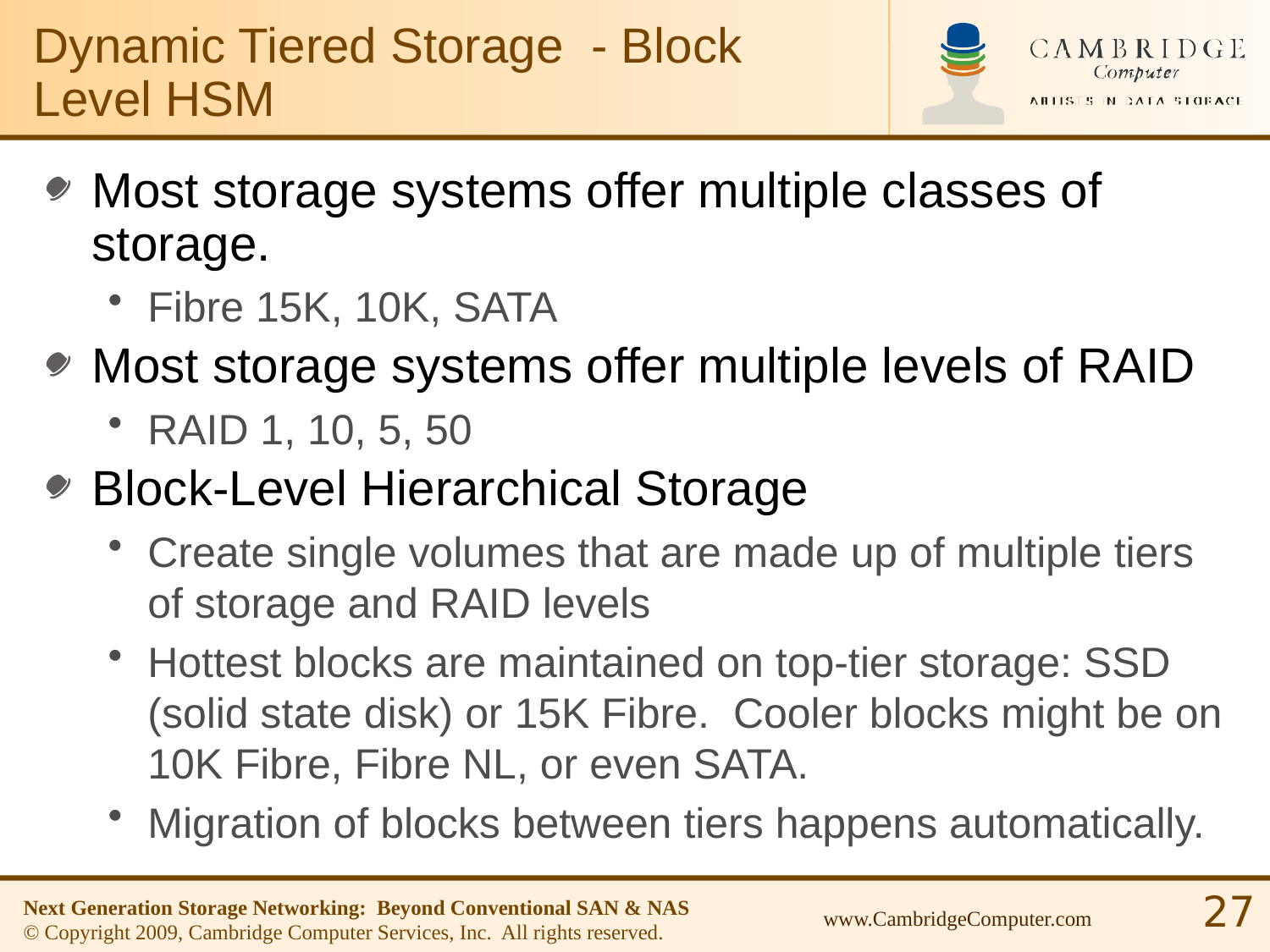

# Dynamic Tiered Storage  - Block Level HSM
Most storage systems offer multiple classes of storage.
Fibre 15K, 10K, SATA
Most storage systems offer multiple levels of RAID
RAID 1, 10, 5, 50
Block-Level Hierarchical Storage
Create single volumes that are made up of multiple tiers of storage and RAID levels
Hottest blocks are maintained on top-tier storage: SSD (solid state disk) or 15K Fibre.  Cooler blocks might be on 10K Fibre, Fibre NL, or even SATA.
Migration of blocks between tiers happens automatically.
Next Generation Storage Networking:  Beyond Conventional SAN & NAS
© Copyright 2009, Cambridge Computer Services, Inc.  All rights reserved.